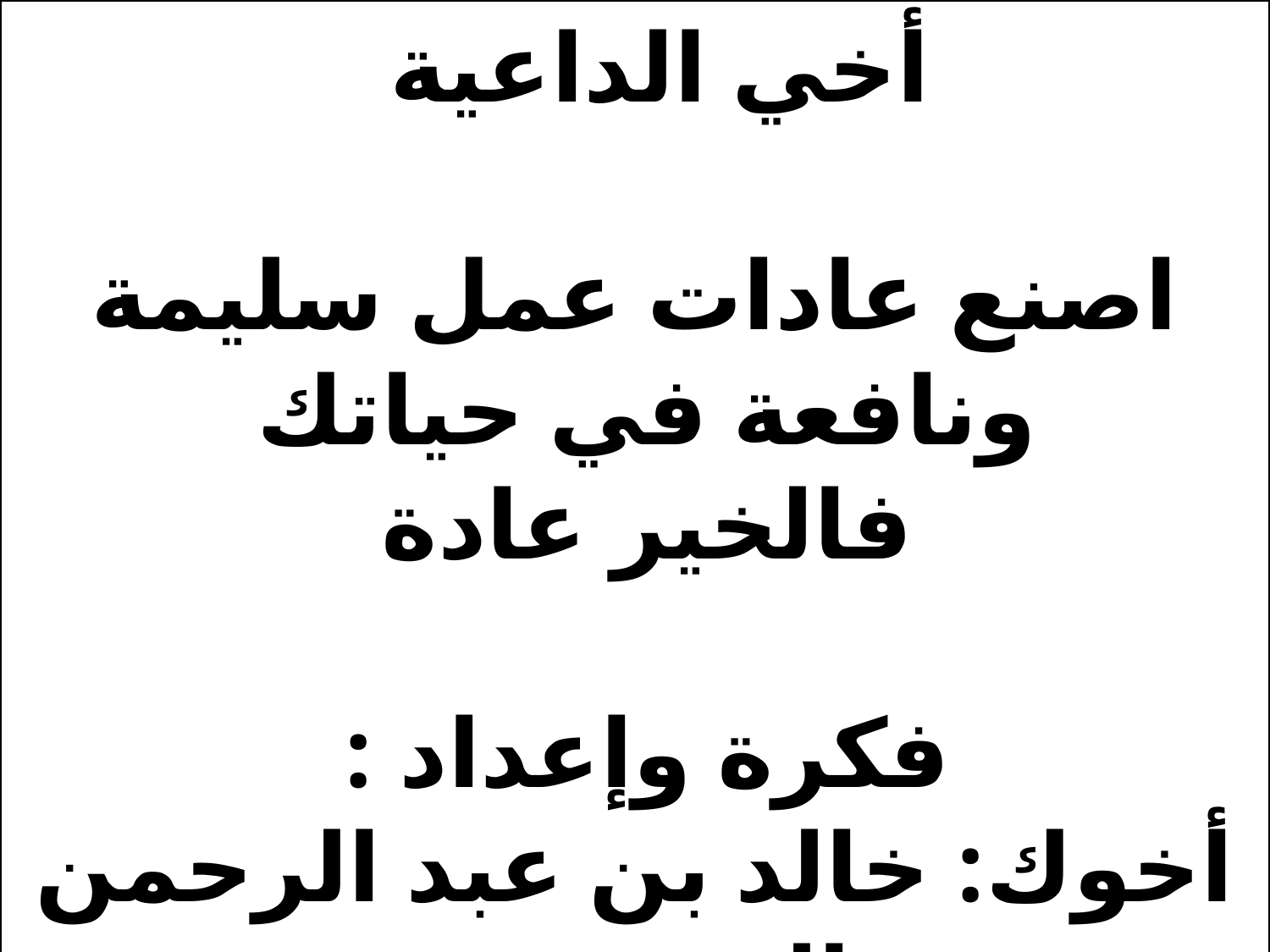

أخي الداعية

اصنع عادات عمل سليمة ونافعة في حياتك
فالخير عادة

فكرة وإعداد :
أخوك: خالد بن عبد الرحمن الدرويش